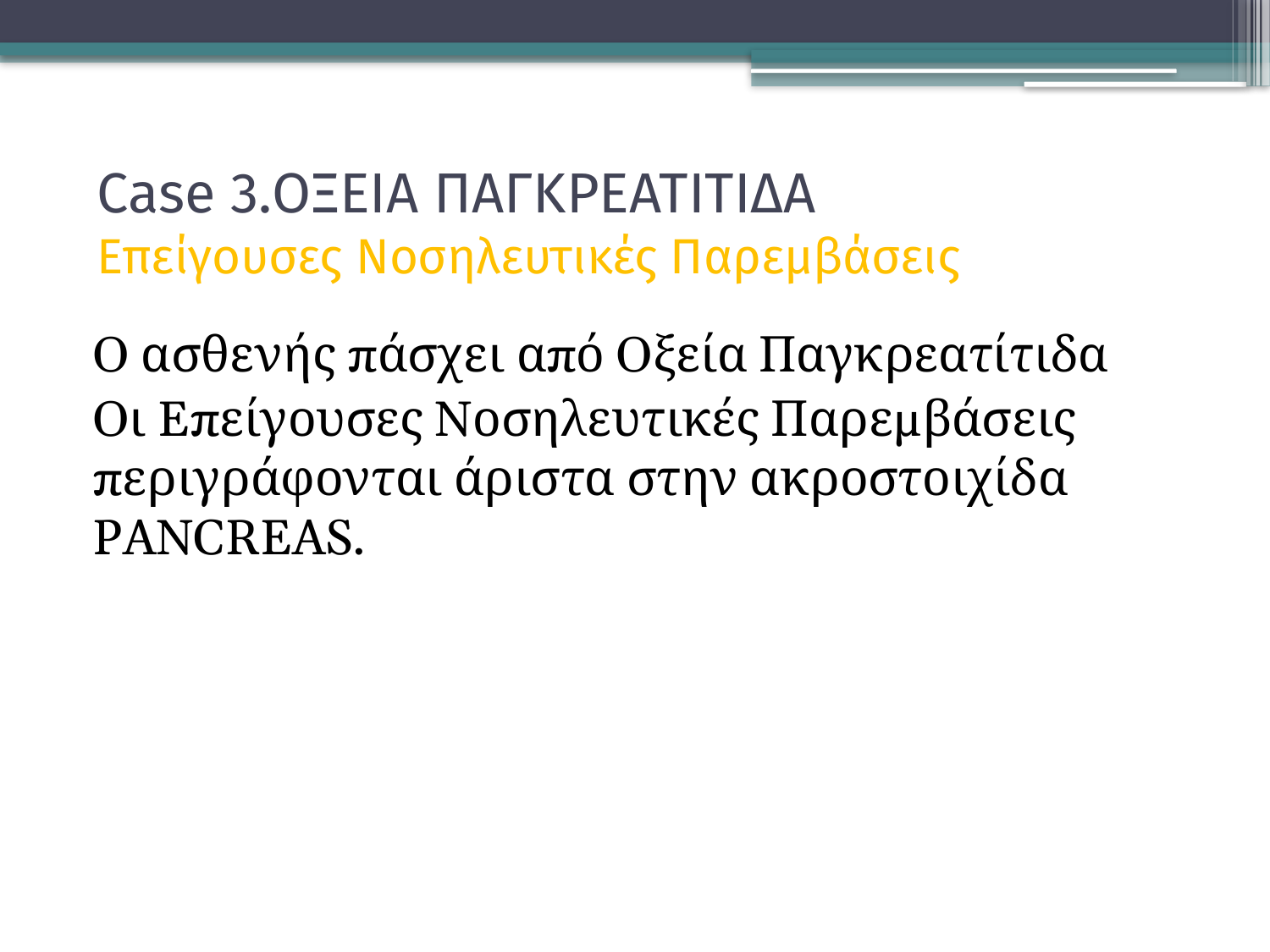

#
Case 3.ΟΞΕΙΑ ΠΑΓΚΡΕΑΤΙΤΙΔΑ
Επείγουσες Νοσηλευτικές Παρεμβάσεις
Ο ασθενής πάσχει από Οξεία Παγκρεατίτιδα
Οι Επείγουσες Νοσηλευτικές Παρεμβάσεις  περιγράφονται άριστα στην ακροστοιχίδα PANCREAS.